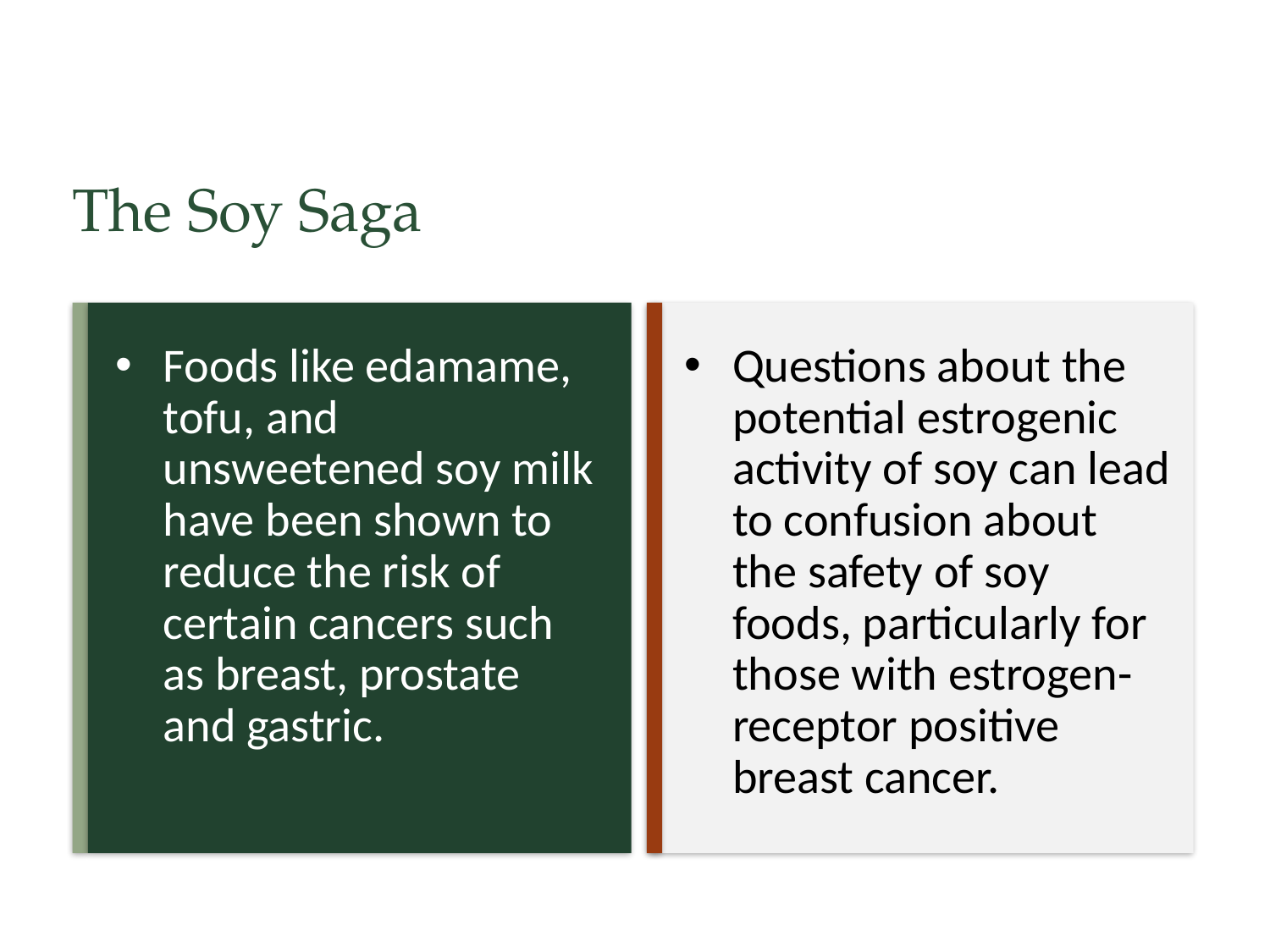

# The Soy Saga
Questions about the potential estrogenic activity of soy can lead to confusion about the safety of soy foods, particularly for those with estrogen-receptor positive breast cancer.
Foods like edamame, tofu, and unsweetened soy milk have been shown to reduce the risk of certain cancers such as breast, prostate and gastric.